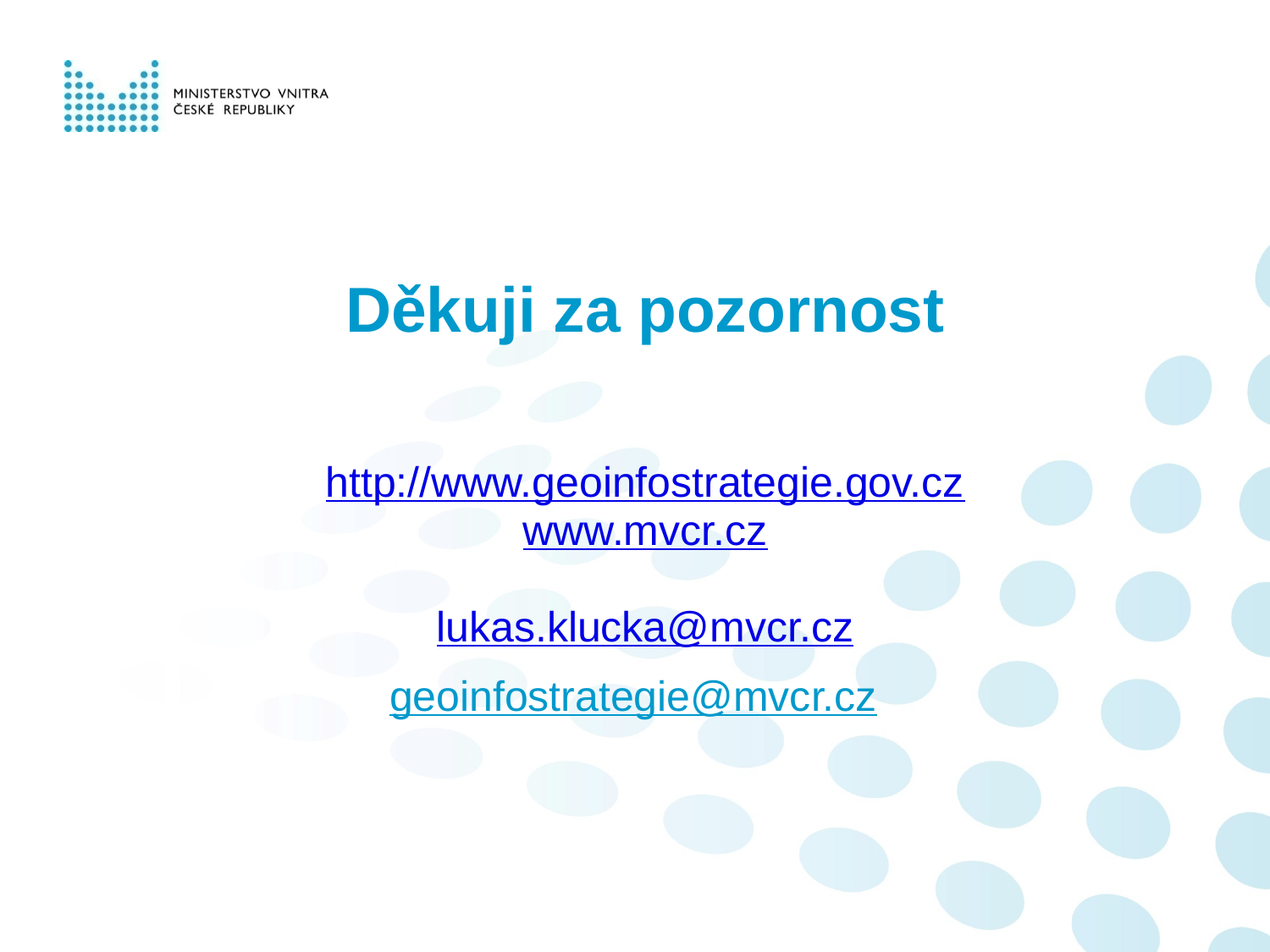

Děkuji za pozornost

http://www.geoinfostrategie.gov.cz
www.mvcr.cz

lukas.klucka@mvcr.cz
geoinfostrategie@mvcr.cz